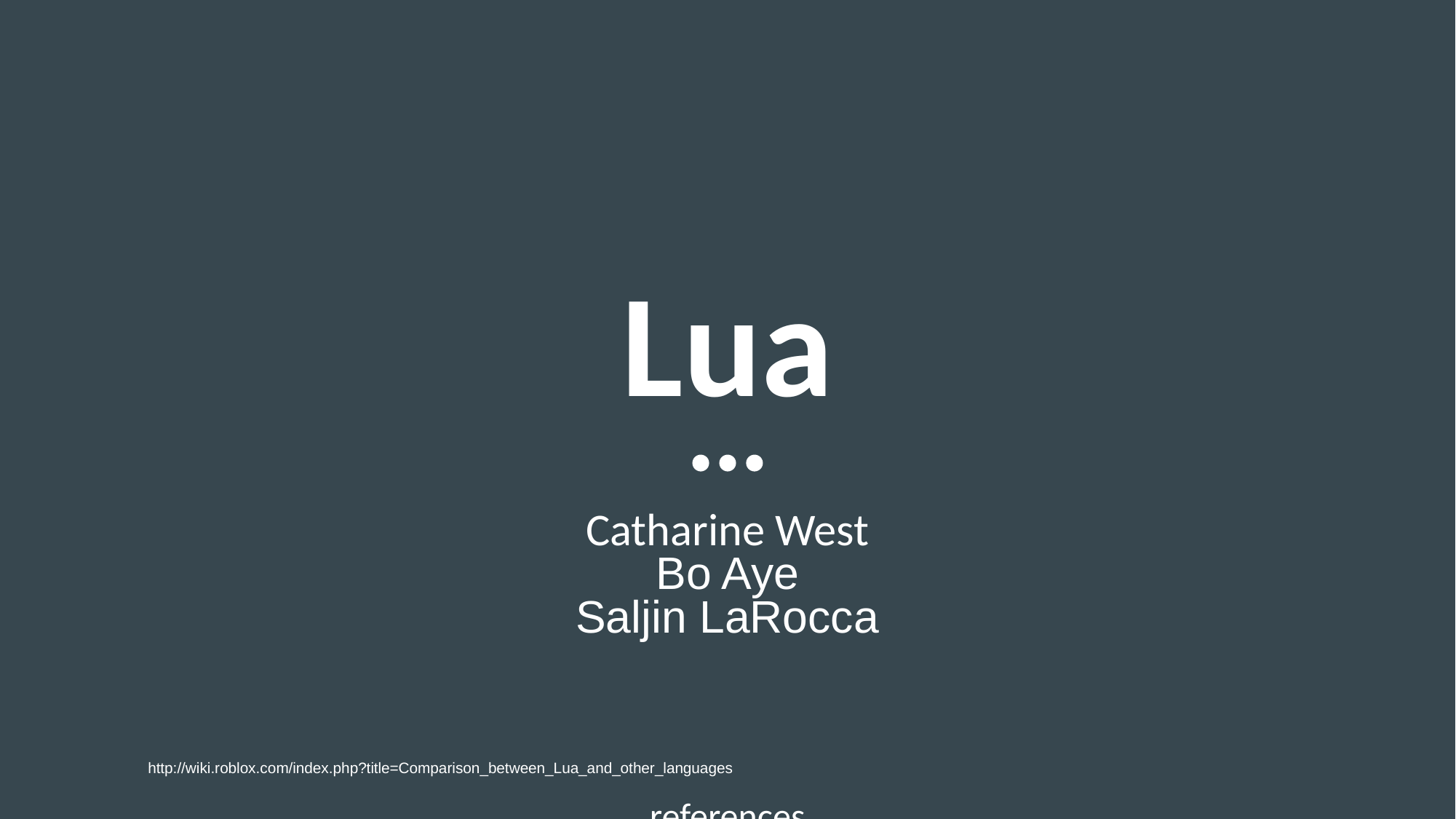

# Lua
Catharine West
Bo Aye
Saljin LaRocca

references
http://wiki.roblox.com/index.php?title=Comparison_between_Lua_and_other_languages